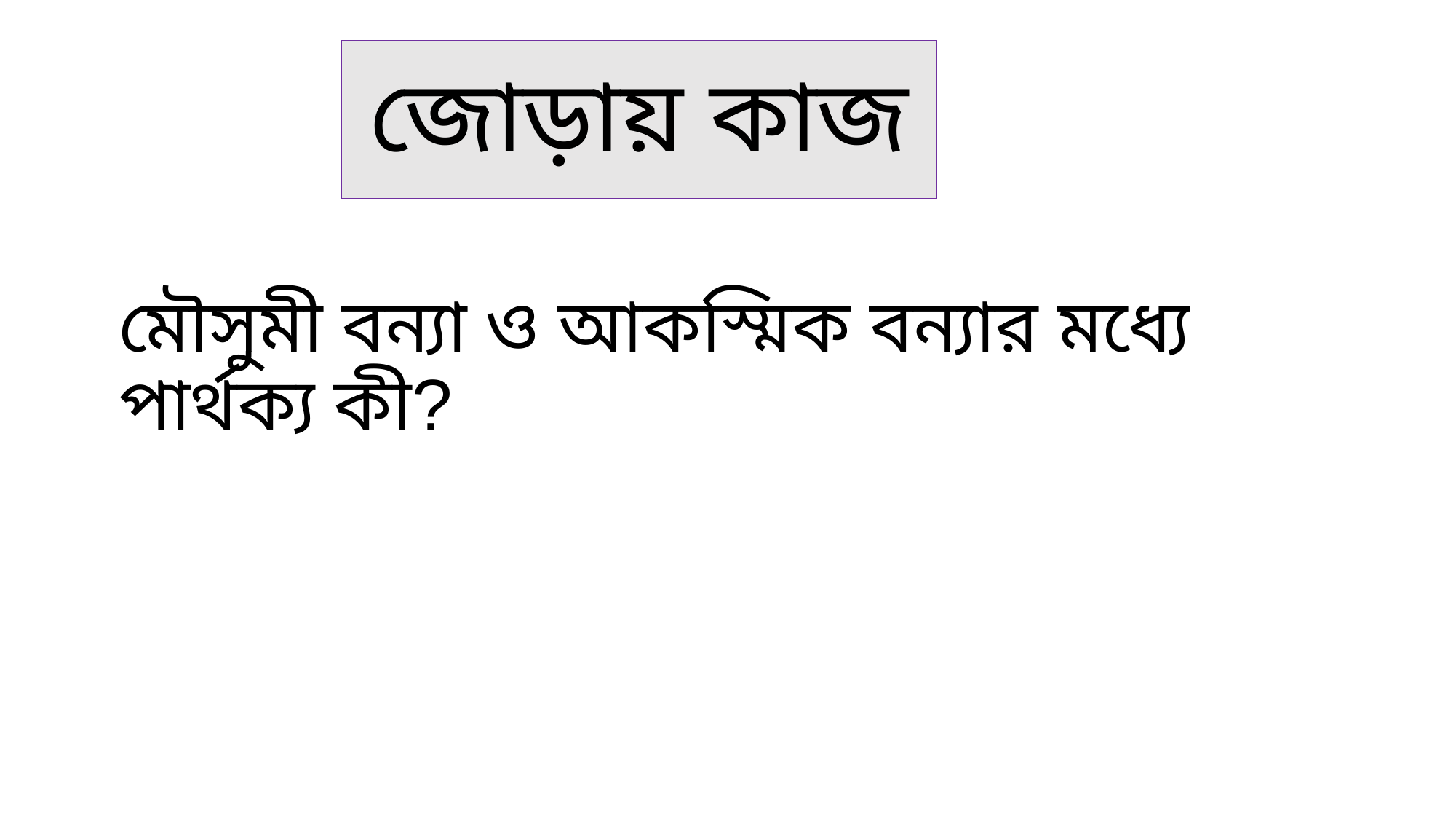

# জোড়ায় কাজ
মৌসুমী বন্যা ও আকস্মিক বন্যার মধ্যে পার্থক্য কী?